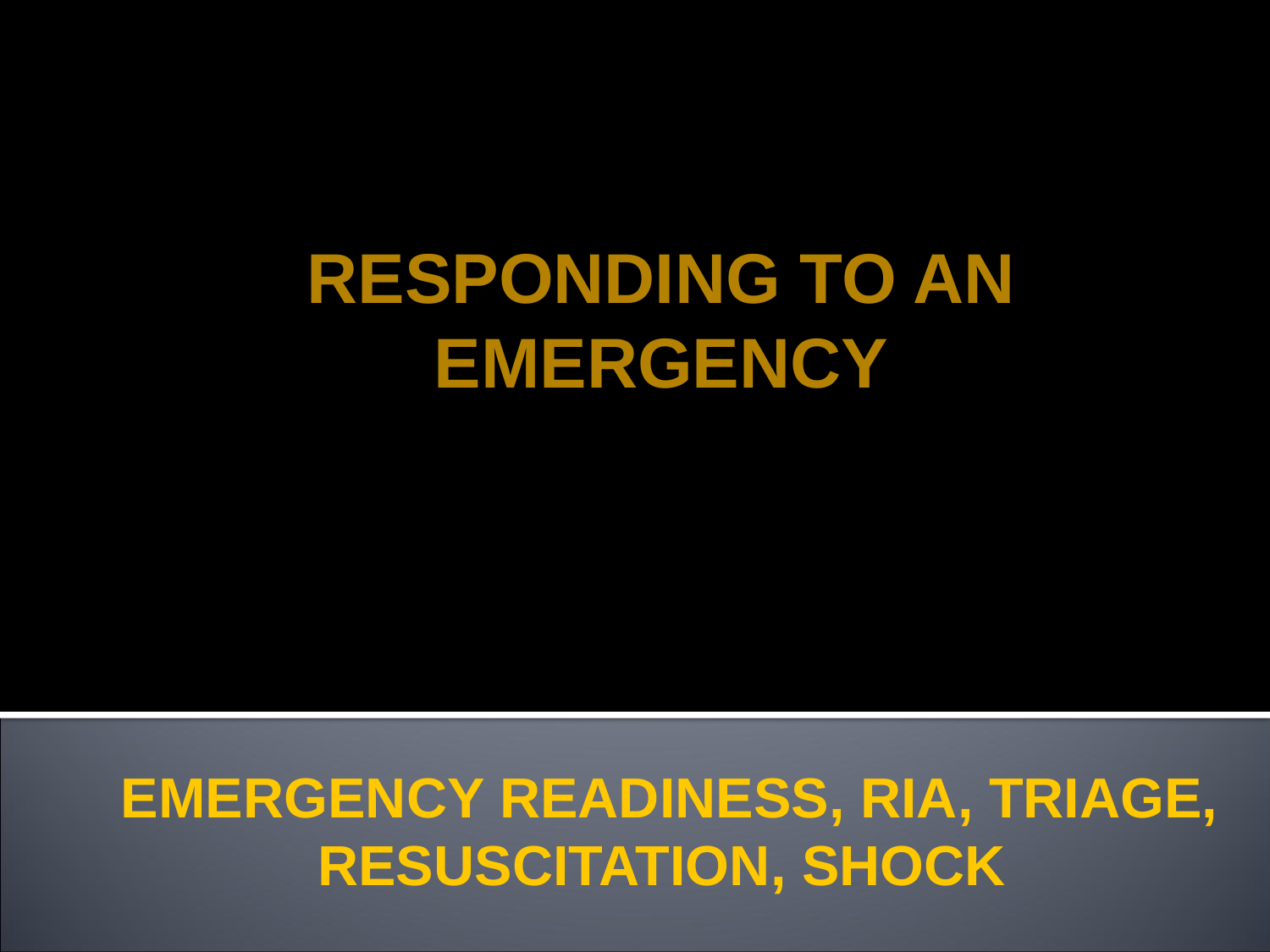

RESPONDING TO AN EMERGENCY
# EMERGENCY READINESS, RIA, TRIAGE, RESUSCITATION, SHOCK